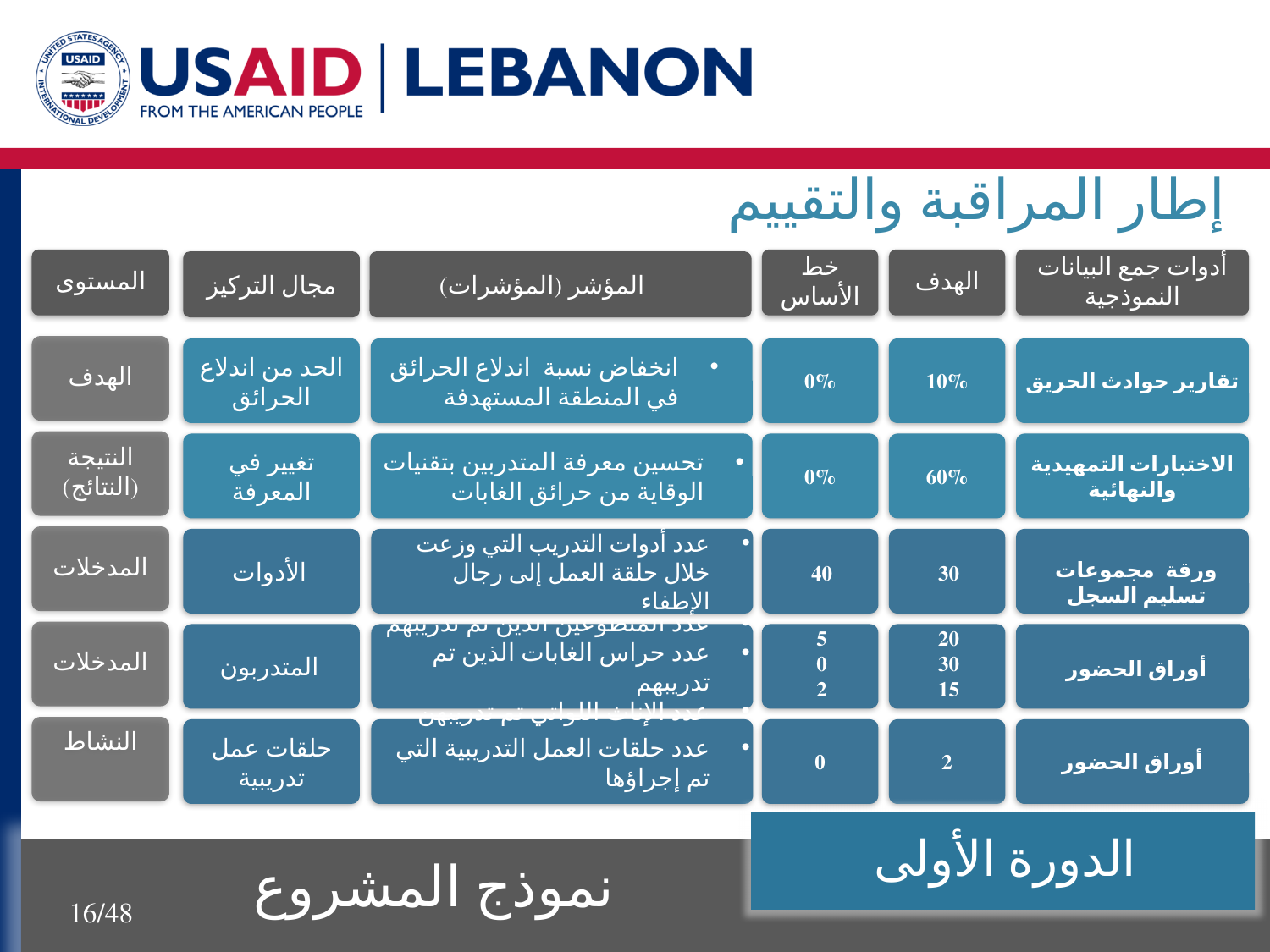

إطار المراقبة والتقييم
المستوى

خط الأساس

الهدف

أدوات جمع البيانات النموذجية

مجال التركيز

المؤشر (المؤشرات)
الهدف

الحد من اندلاع الحرائق

انخفاض نسبة  اندلاع الحرائق في المنطقة المستهدفة

0%

10%

تقارير حوادث الحريق
النتيجة (النتائج)

تغيير في المعرفة

تحسين معرفة المتدربين بتقنيات الوقاية من حرائق الغابات

0%

60%

الاختبارات التمهيدية والنهائية
المدخلات

عدد أدوات التدريب التي وزعت خلال حلقة العمل إلى رجال الإطفاء

الأدوات
ورقة  مجموعات تسليم السجل
40
30
المدخلات

5
0
2
20
30
15

عدد المتطوعين الذين تم تدريبهم
عدد حراس الغابات الذين تم تدريبهم
عدد الإناث اللواتي تم تدريبهن

المتدربون
أوراق الحضور
شاط
النشاط

حلقات عمل تدريبية

عدد حلقات العمل التدريبية التي تم إجراؤها

0

2

أوراق الحضور

الدورة الأولى

نموذج المشروع
16/48